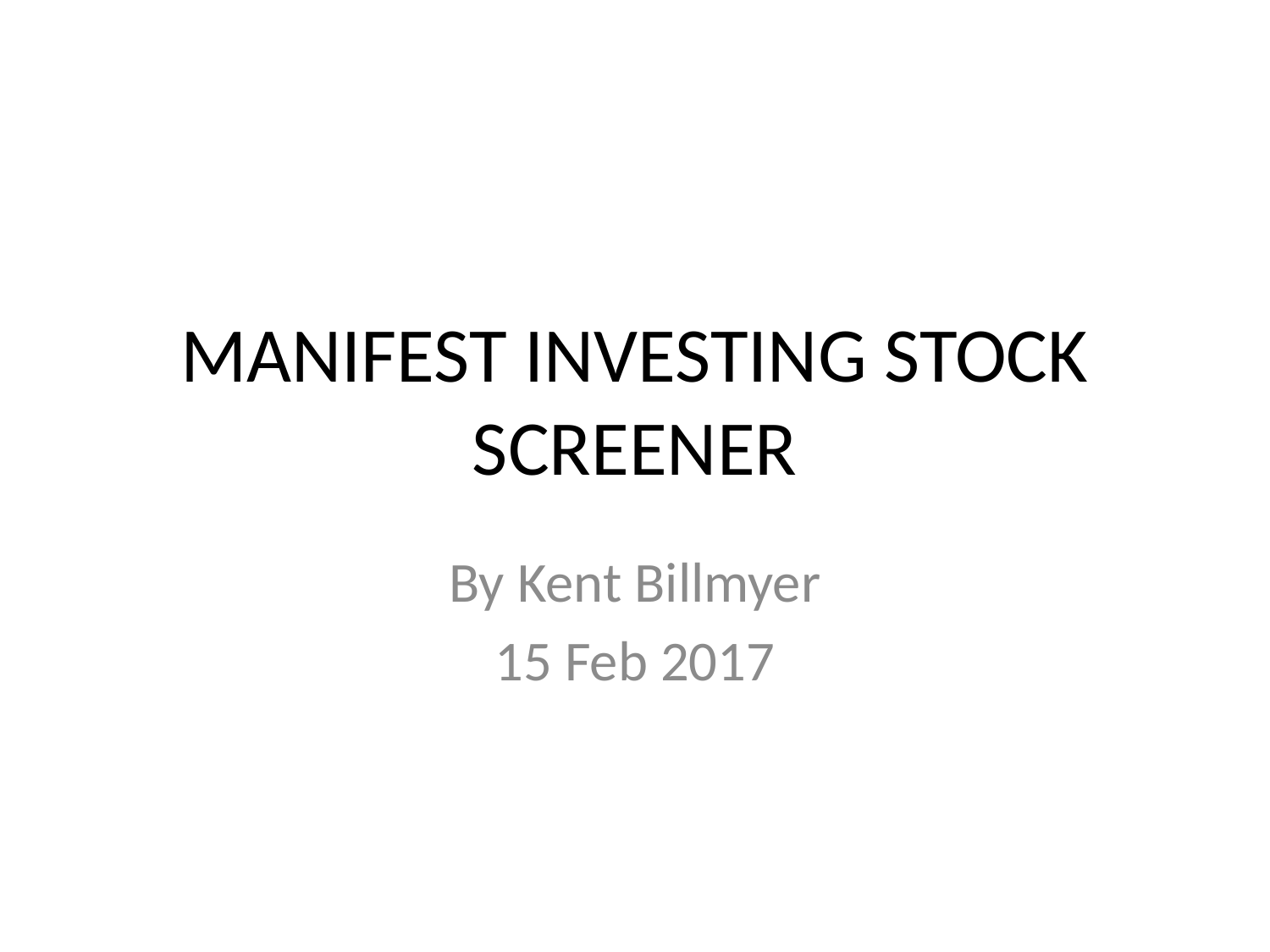

# MANIFEST INVESTING STOCK SCREENER
By Kent Billmyer
15 Feb 2017